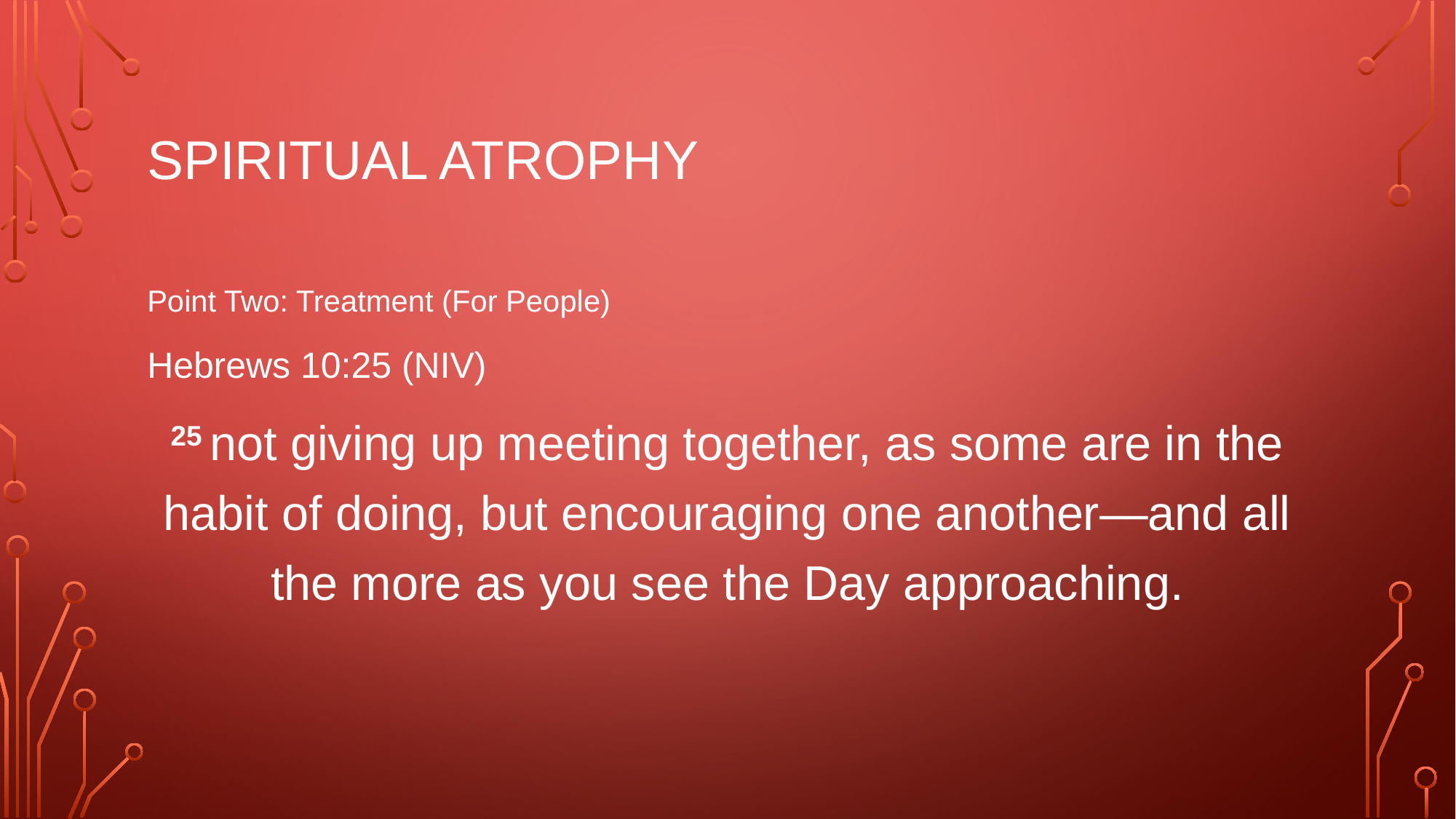

# Spiritual atrophy
Point Two: Treatment (For People)
Hebrews 10:25 (NIV)
25 not giving up meeting together, as some are in the habit of doing, but encouraging one another—and all the more as you see the Day approaching.